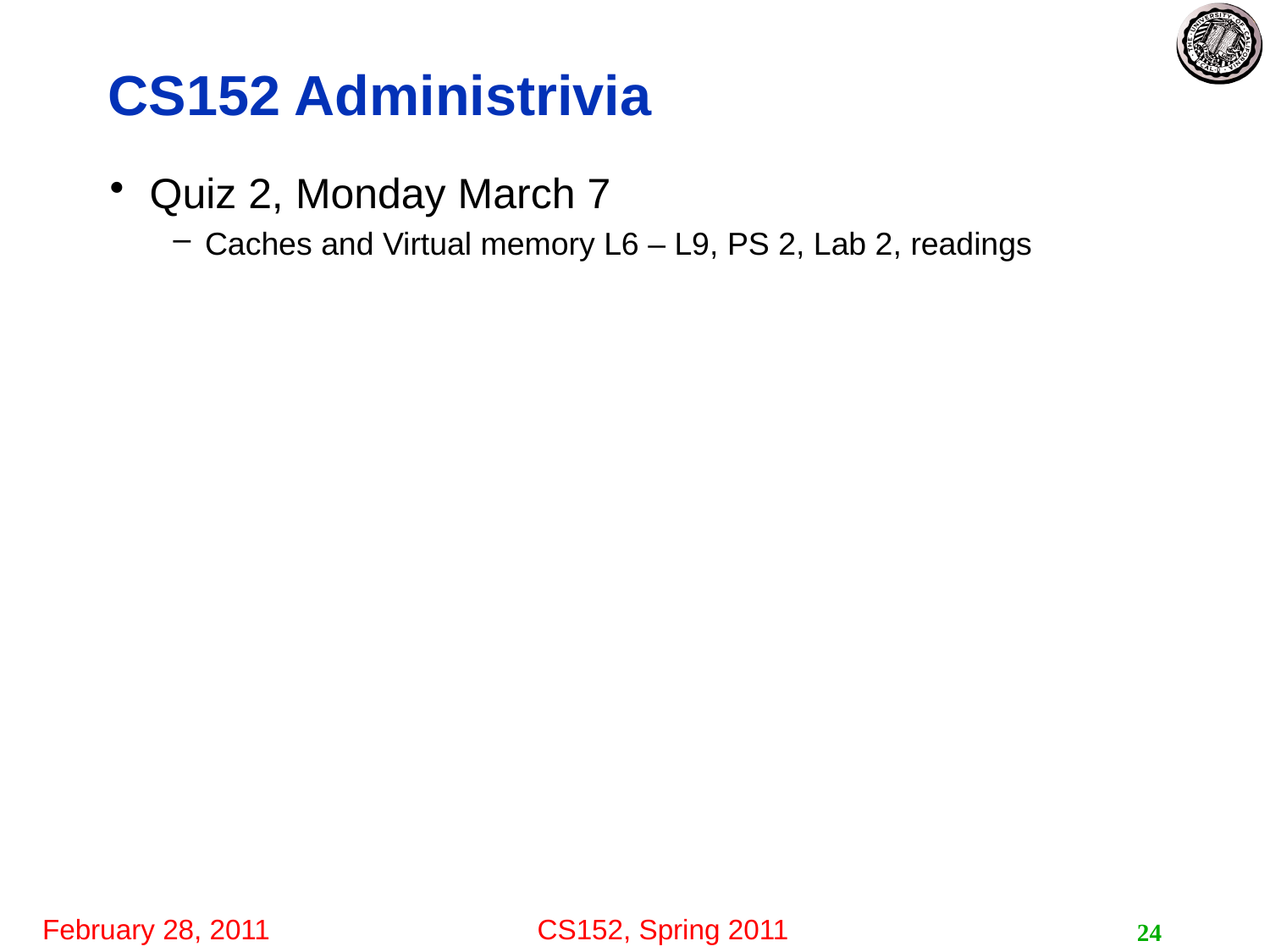

# CS152 Administrivia
Quiz 2, Monday March 7
Caches and Virtual memory L6 – L9, PS 2, Lab 2, readings

24